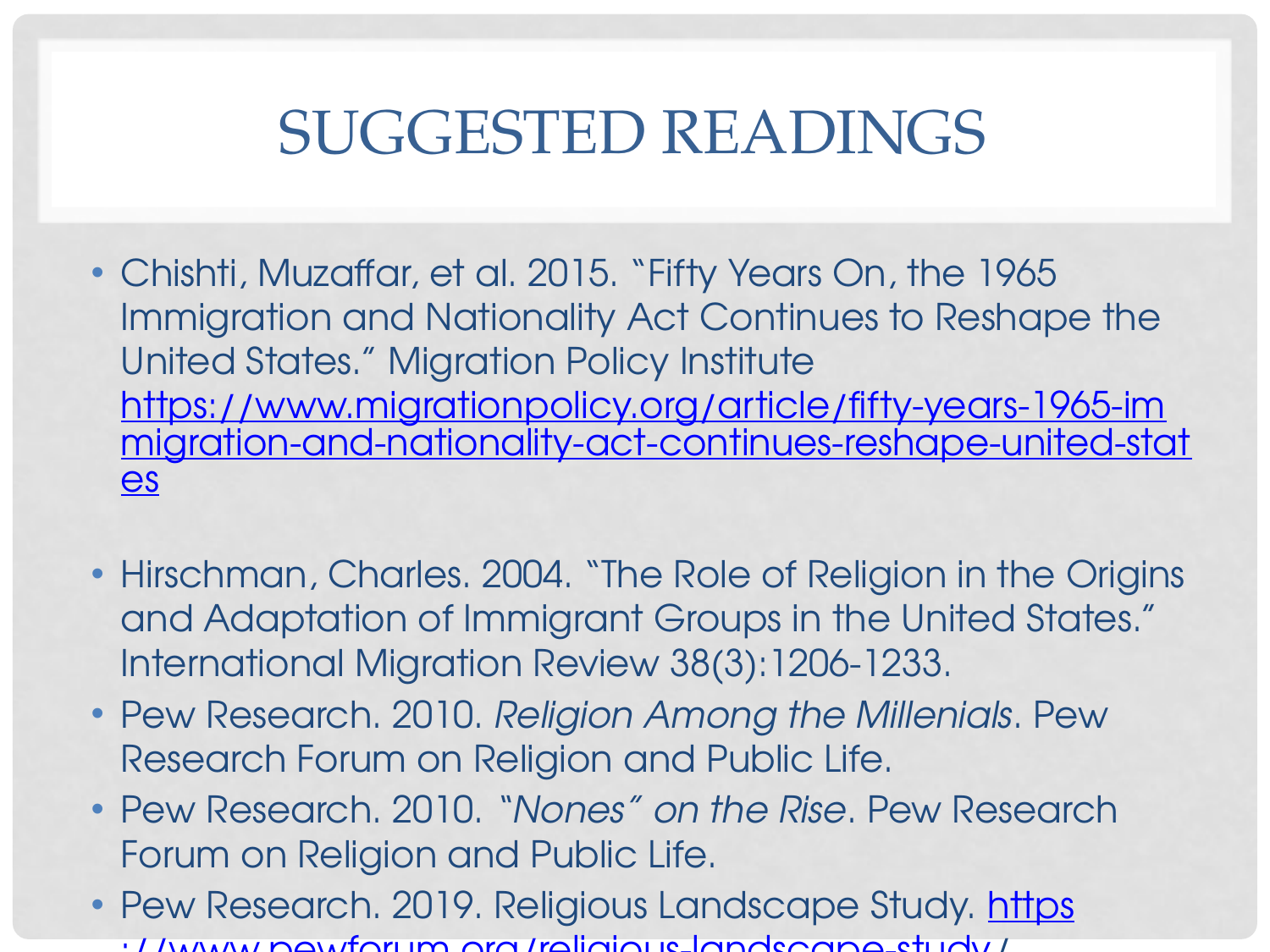

# Suggested Readings
Chishti, Muzaffar, et al. 2015. “Fifty Years On, the 1965 Immigration and Nationality Act Continues to Reshape the United States.” Migration Policy Institute https://www.migrationpolicy.org/article/fifty-years-1965-immigration-and-nationality-act-continues-reshape-united-states
Hirschman, Charles. 2004. “The Role of Religion in the Origins and Adaptation of Immigrant Groups in the United States.” International Migration Review 38(3):1206-1233.
Pew Research. 2010. Religion Among the Millenials. Pew Research Forum on Religion and Public Life.
Pew Research. 2010. “Nones” on the Rise. Pew Research Forum on Religion and Public Life.
Pew Research. 2019. Religious Landscape Study. https://www.pewforum.org/religious-landscape-study/